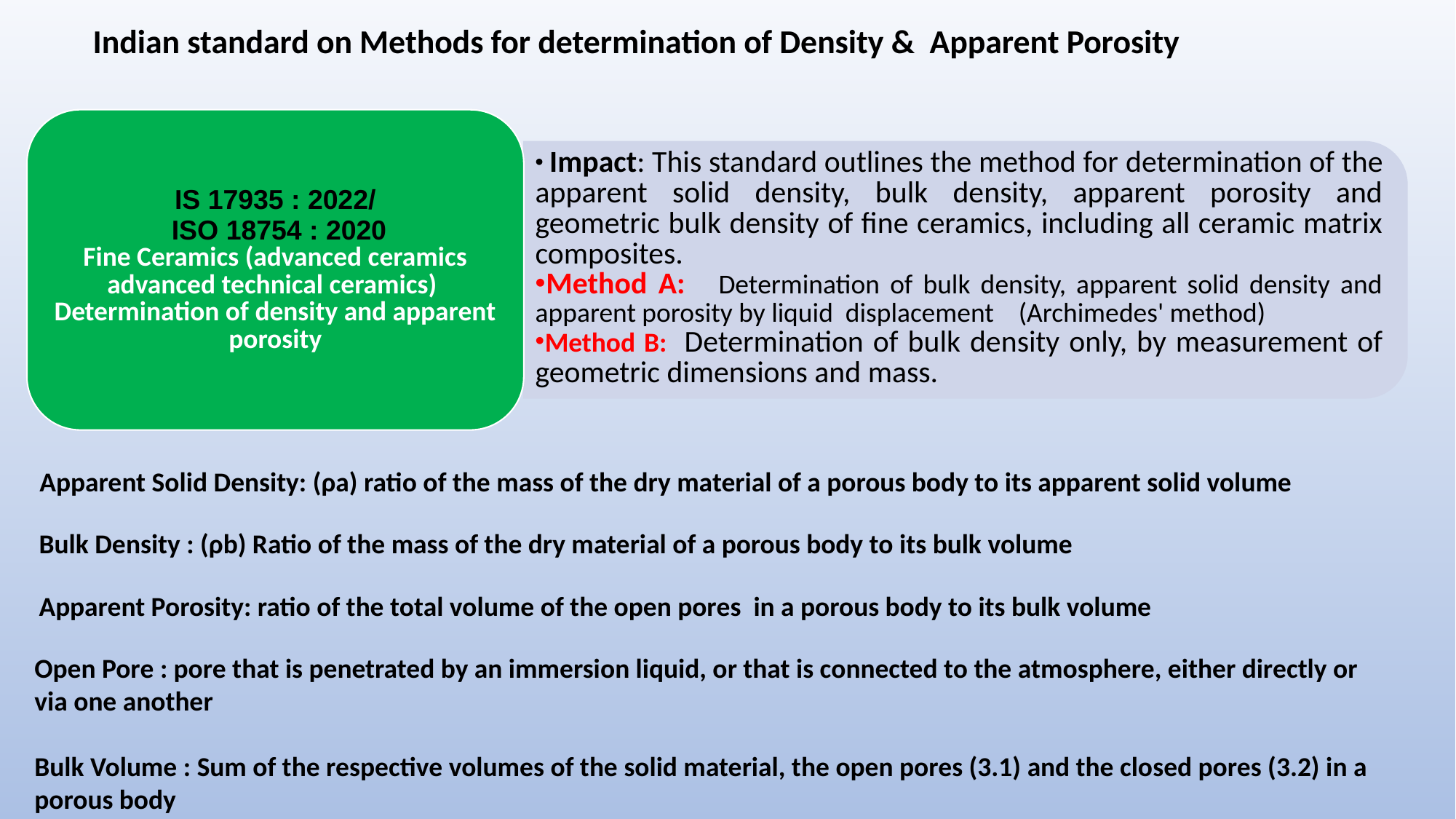

Indian standard on Methods for determination of Density &  Apparent Porosity
 Impact: This standard outlines the method for determination of the apparent solid density, bulk density, apparent porosity and geometric bulk density of fine ceramics, including all ceramic matrix composites.
IS 17935 : 2022/
 ISO 18754 : 2020
Fine Ceramics (advanced ceramics advanced technical ceramics)  Determination of density and apparent porosity
Method A:   Determination of bulk density, apparent solid density and apparent porosity by liquid  displacement    (Archimedes' method)
Method B:  Determination of bulk density only, by measurement of geometric dimensions and mass.
Apparent Solid Density: (ρa) ratio of the mass of the dry material of a porous body to its apparent solid volume
Bulk Density : (ρb) Ratio of the mass of the dry material of a porous body to its bulk volume
Apparent Porosity: ratio of the total volume of the open pores  in a porous body to its bulk volume
Open Pore : pore that is penetrated by an immersion liquid, or that is connected to the atmosphere, either directly or via one another

Bulk Volume : Sum of the respective volumes of the solid material, the open pores (3.1) and the closed pores (3.2) in a porous body